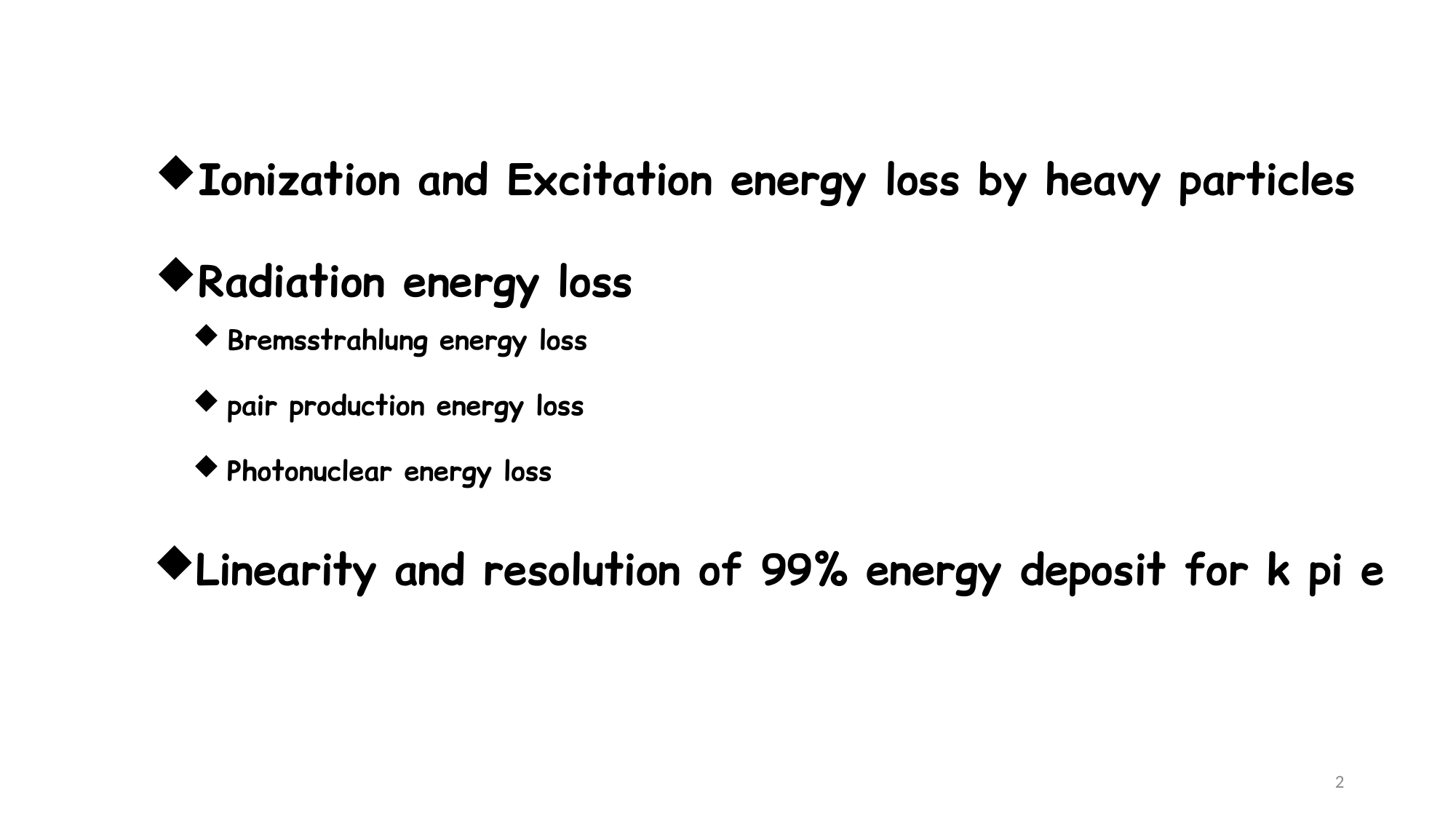

Ionization and Excitation energy loss by heavy particles
Radiation energy loss

Bremsstrahlung energy loss
pair production energy loss
Photonuclear energy loss
Linearity and resolution of 99% energy deposit for k pi e

2